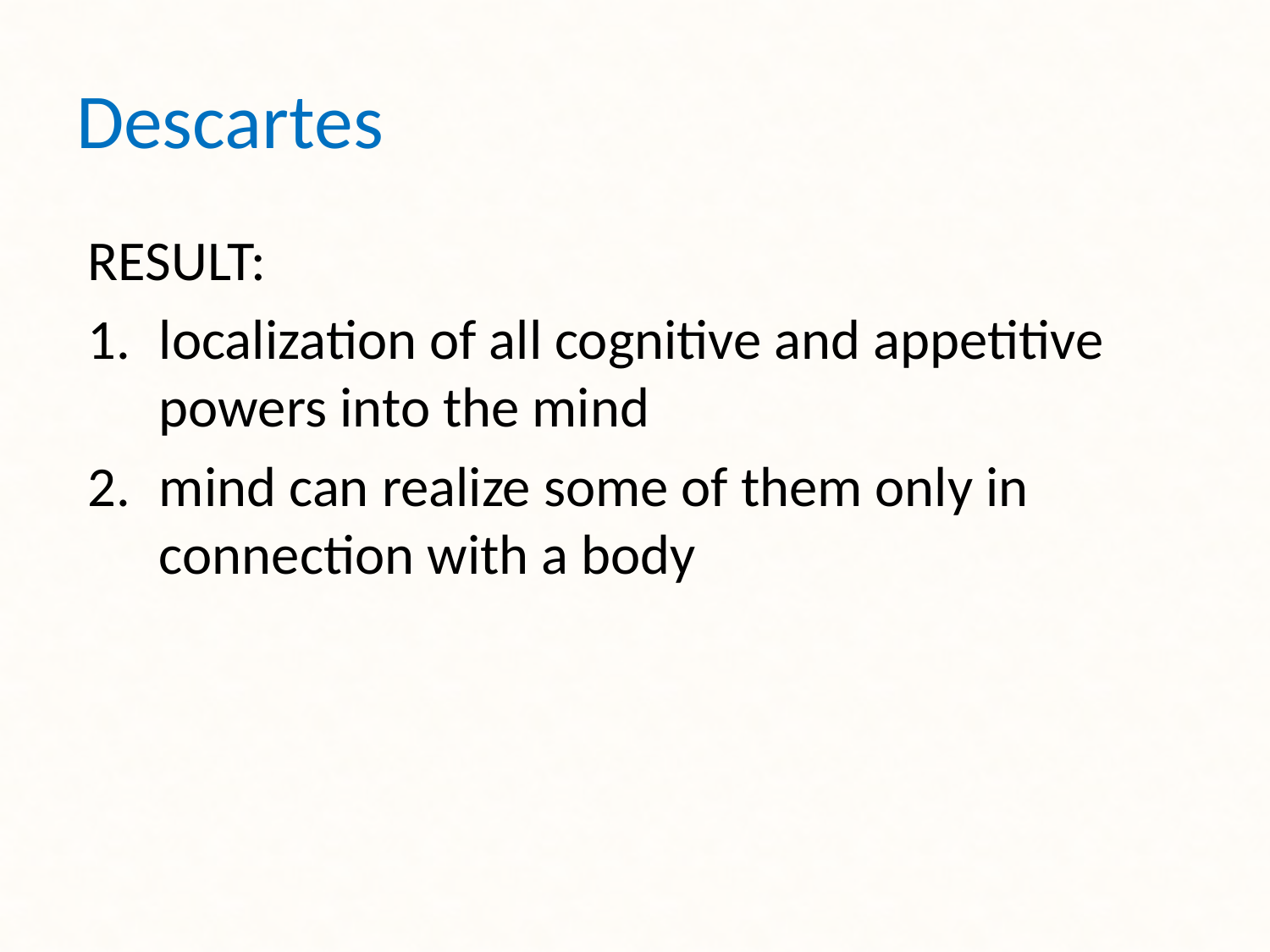

# Descartes
RESULT:
localization of all cognitive and appetitive powers into the mind
mind can realize some of them only in connection with a body